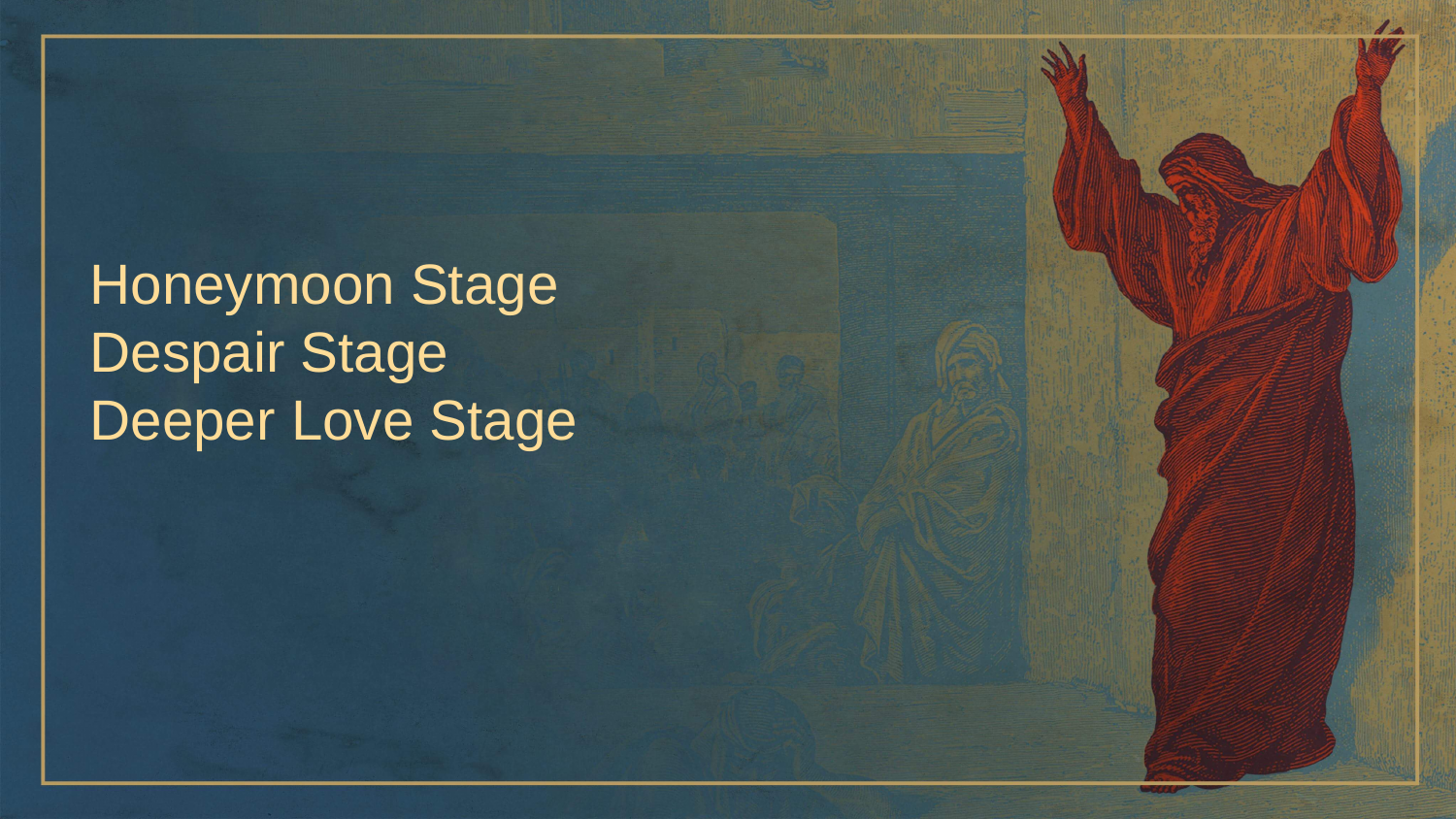

Honeymoon Stage
 Despair Stage
 Deeper Love Stage